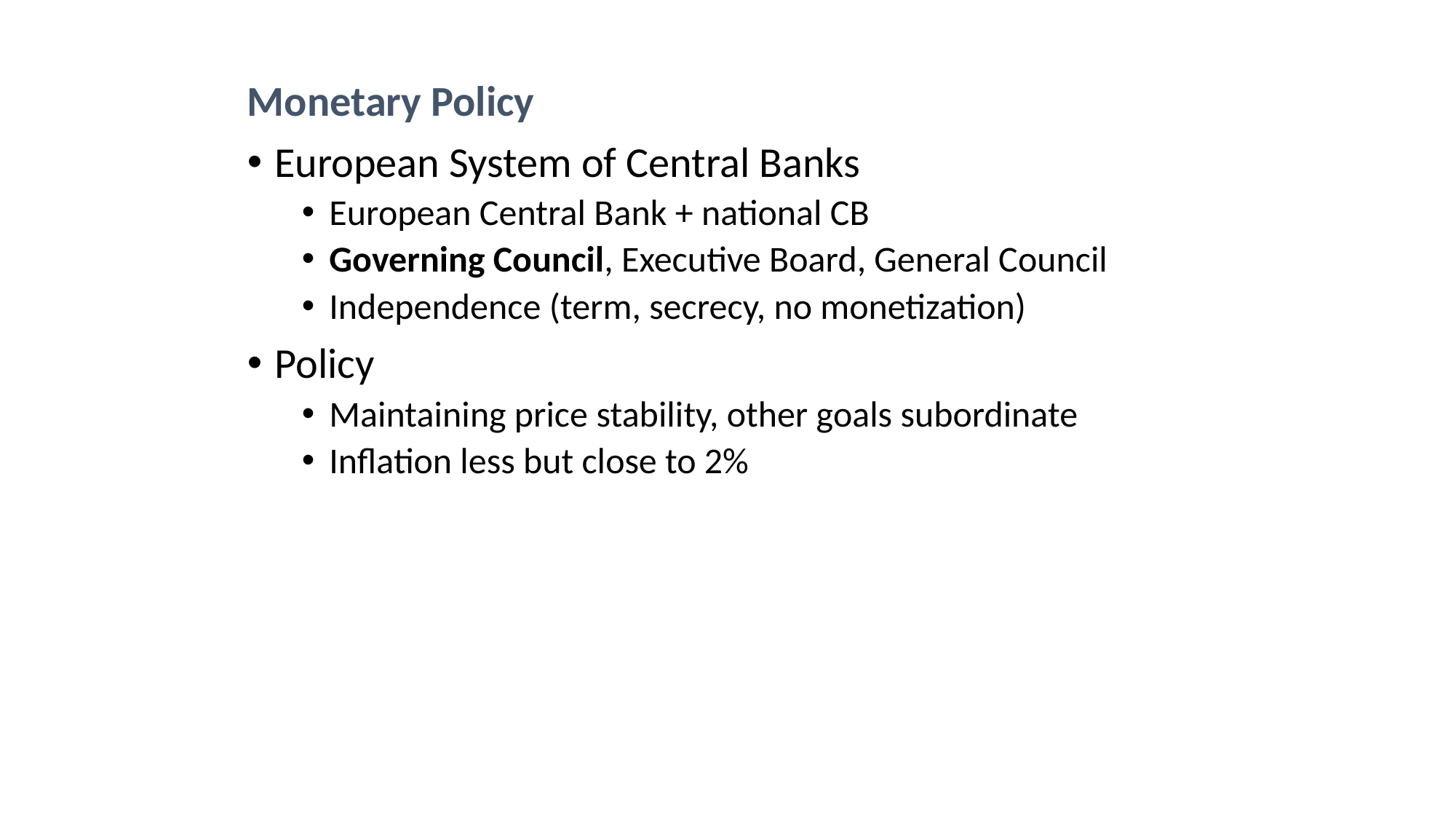

Monetary Policy
European System of Central Banks
European Central Bank + national CB
Governing Council, Executive Board, General Council
Independence (term, secrecy, no monetization)
Policy
Maintaining price stability, other goals subordinate
Inflation less but close to 2%